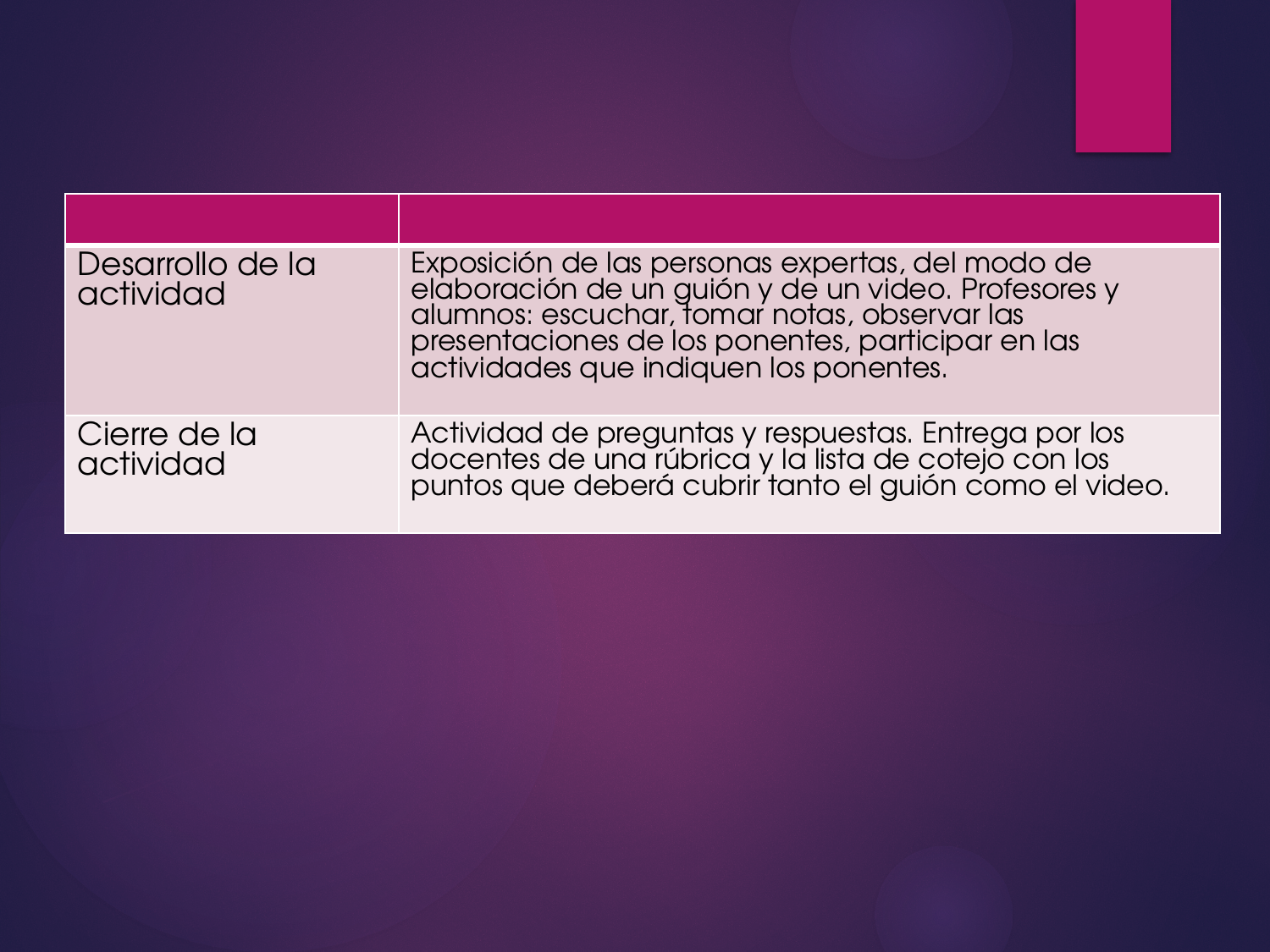

|  |  |
| --- | --- |
| Desarrollo de la actividad | Exposición de las personas expertas, del modo de elaboración de un guión y de un video. Profesores y alumnos: escuchar, tomar notas, observar las presentaciones de los ponentes, participar en las actividades que indiquen los ponentes. |
| Cierre de la actividad | Actividad de preguntas y respuestas. Entrega por los docentes de una rúbrica y la lista de cotejo con los puntos que deberá cubrir tanto el guión como el video. |